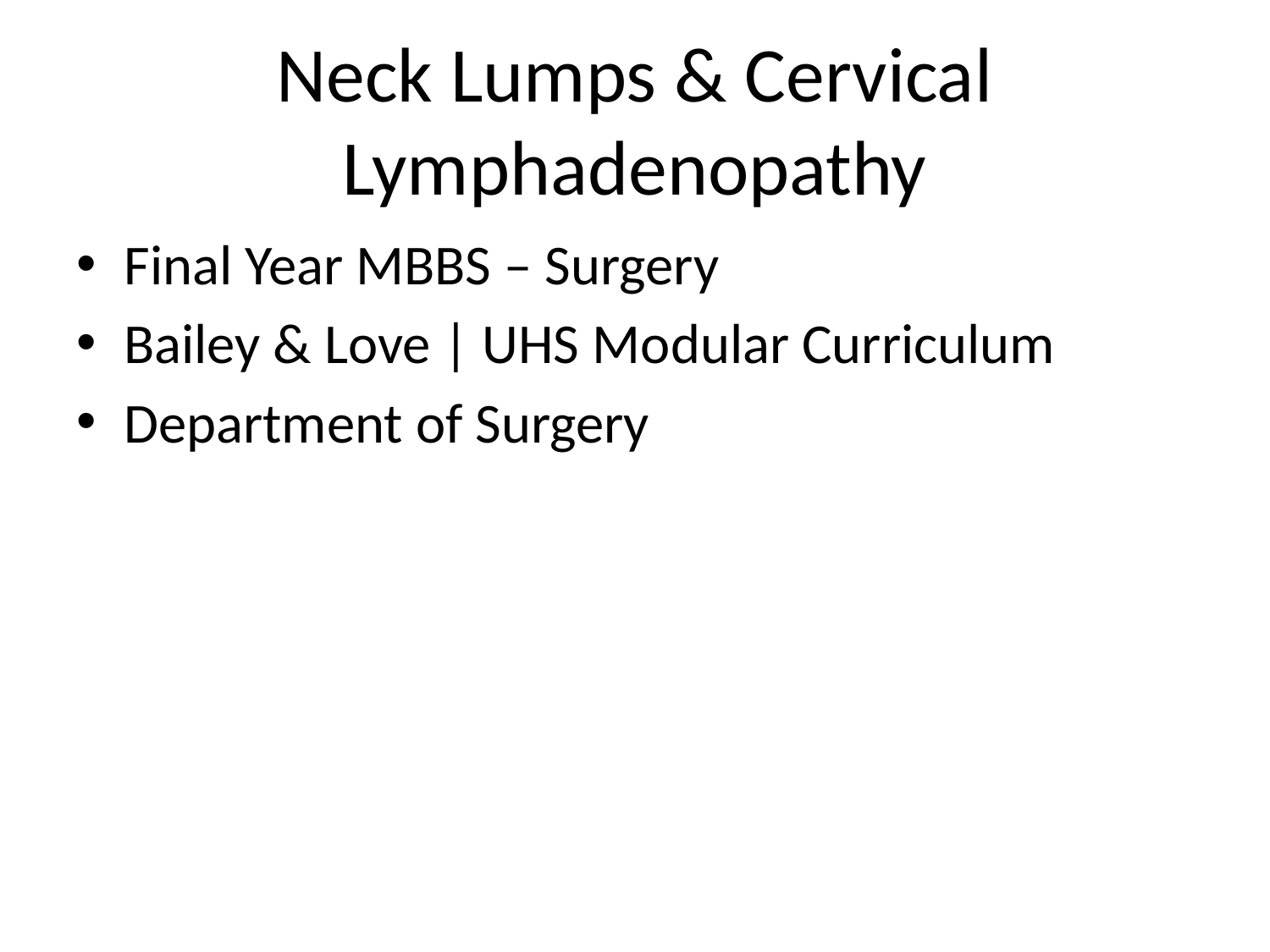

# Neck Lumps & Cervical Lymphadenopathy
Final Year MBBS – Surgery
Bailey & Love | UHS Modular Curriculum
Department of Surgery